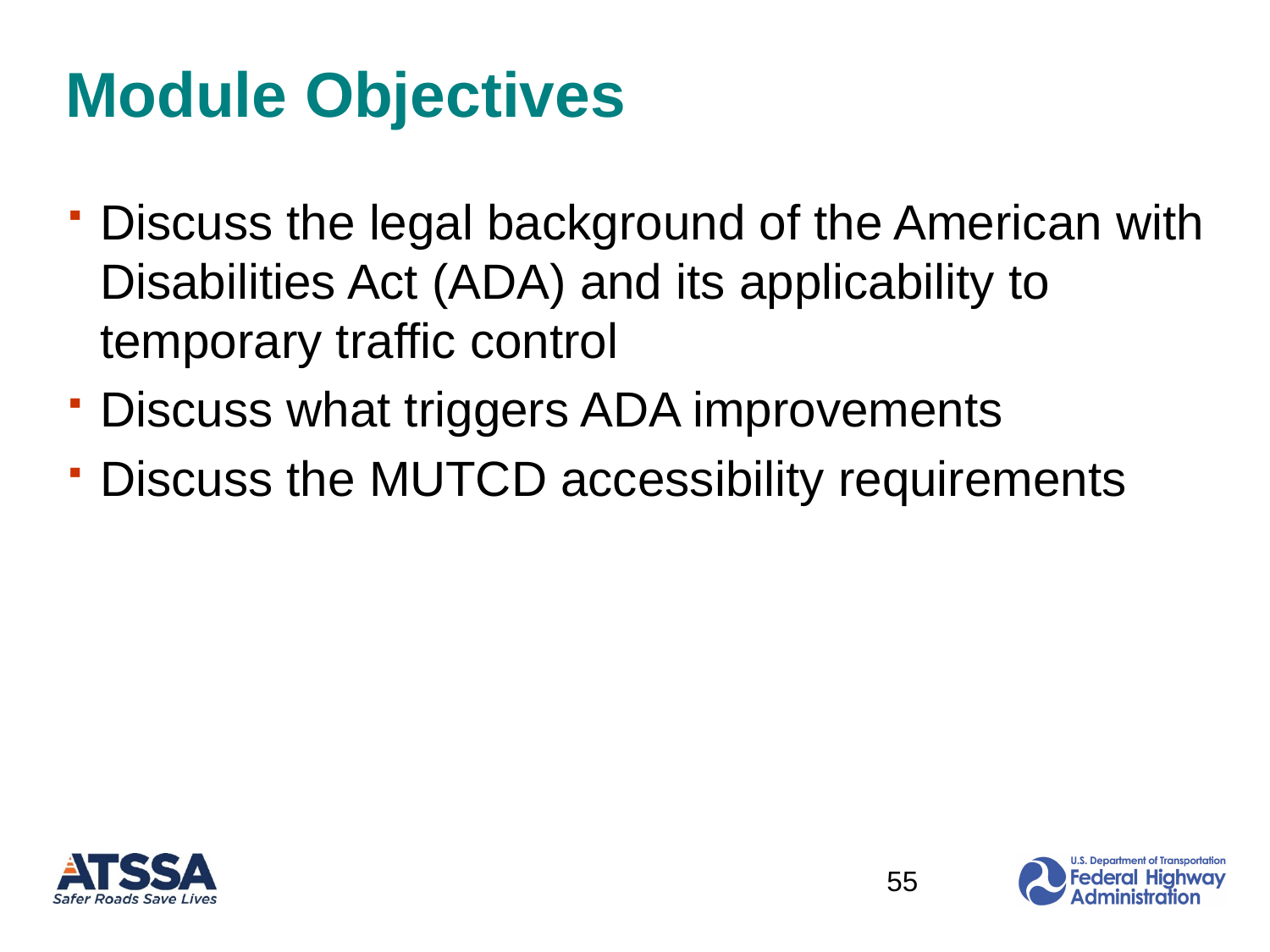

# Module Objectives
Discuss the legal background of the American with Disabilities Act (ADA) and its applicability to temporary traffic control
Discuss what triggers ADA improvements
Discuss the MUTCD accessibility requirements